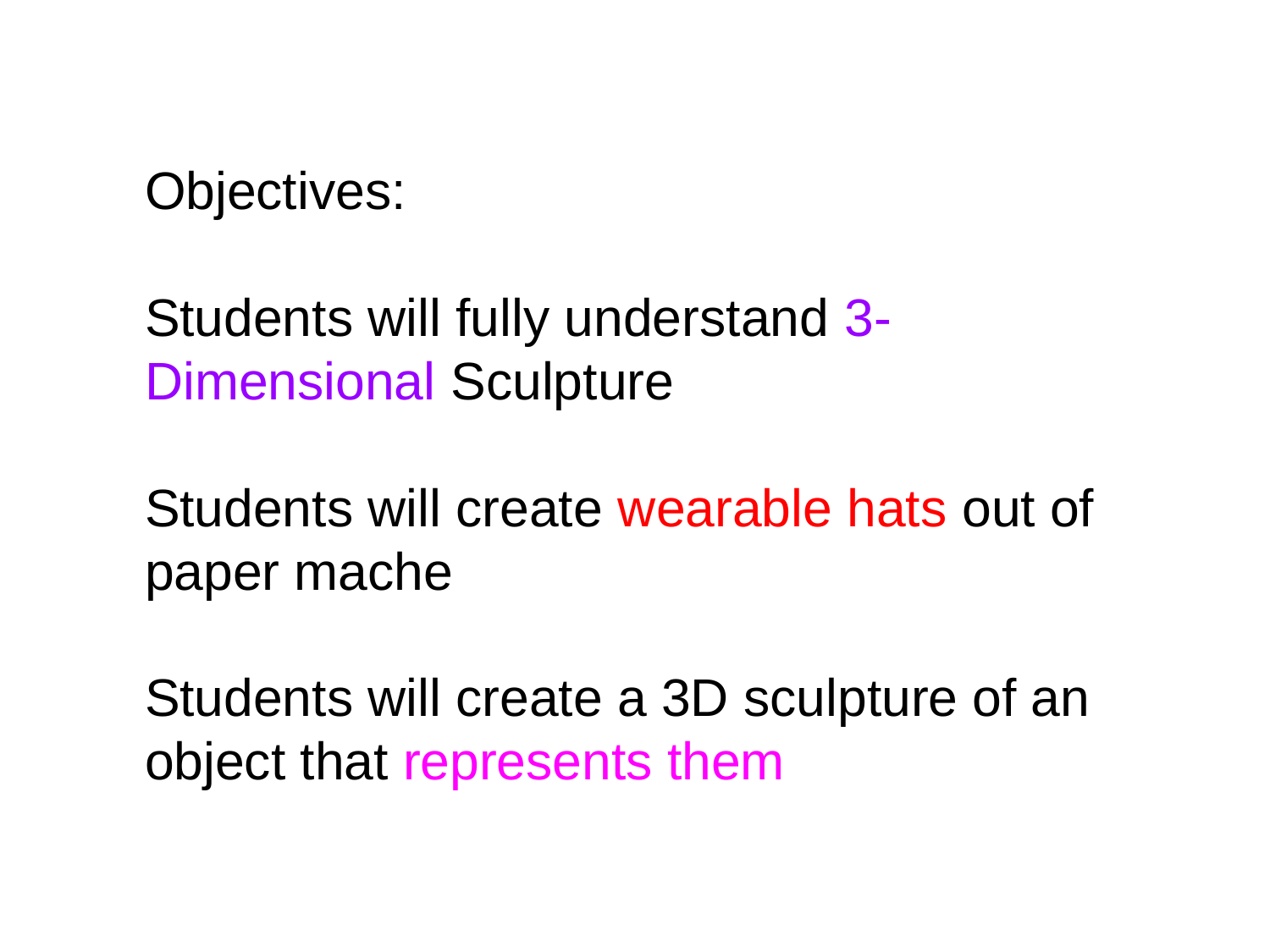

Objectives:

Students will fully understand 3-Dimensional Sculpture

Students will create wearable hats out of paper mache

Students will create a 3D sculpture of an object that represents them